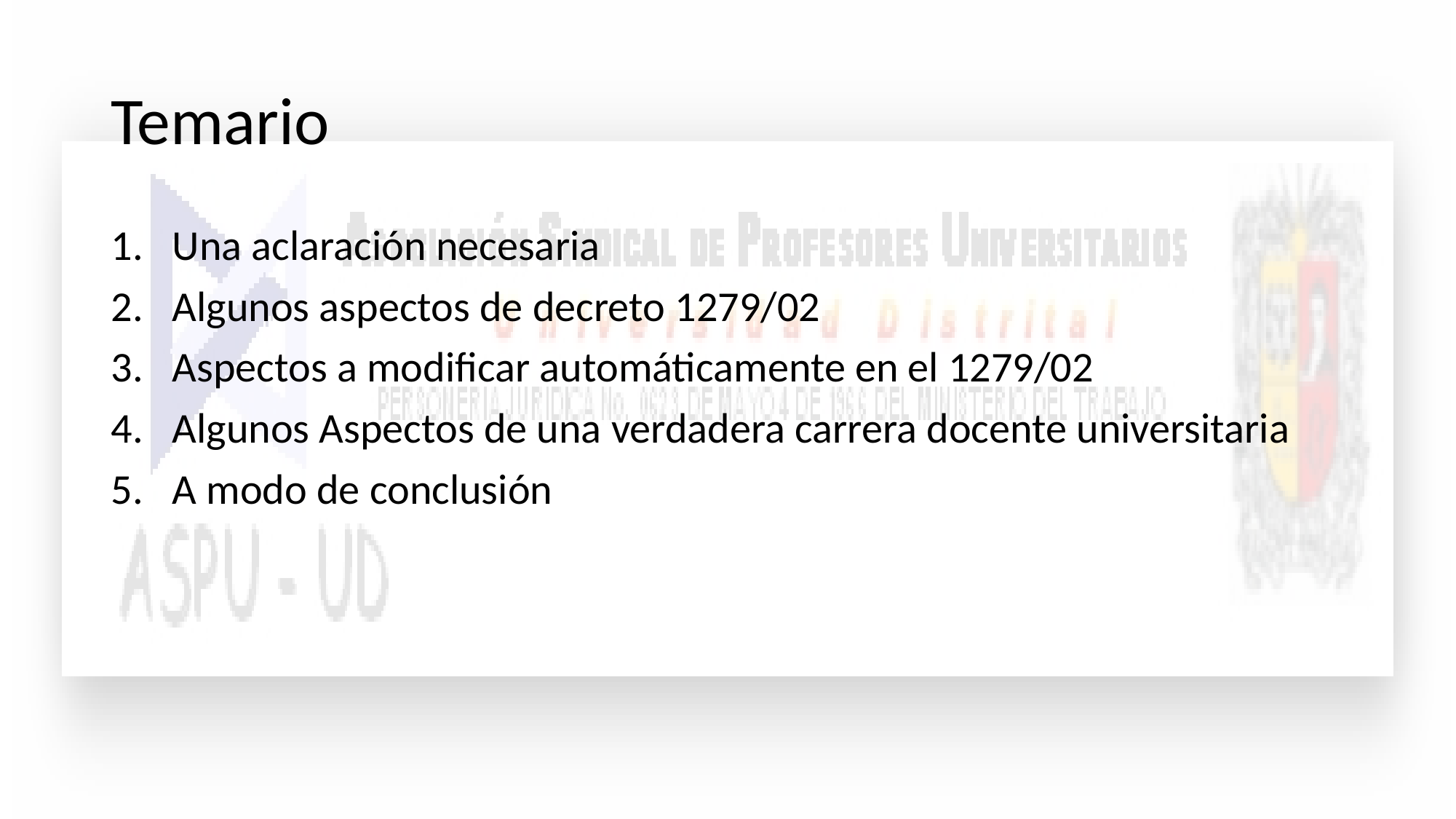

# Temario
Una aclaración necesaria
Algunos aspectos de decreto 1279/02
Aspectos a modificar automáticamente en el 1279/02
Algunos Aspectos de una verdadera carrera docente universitaria
A modo de conclusión